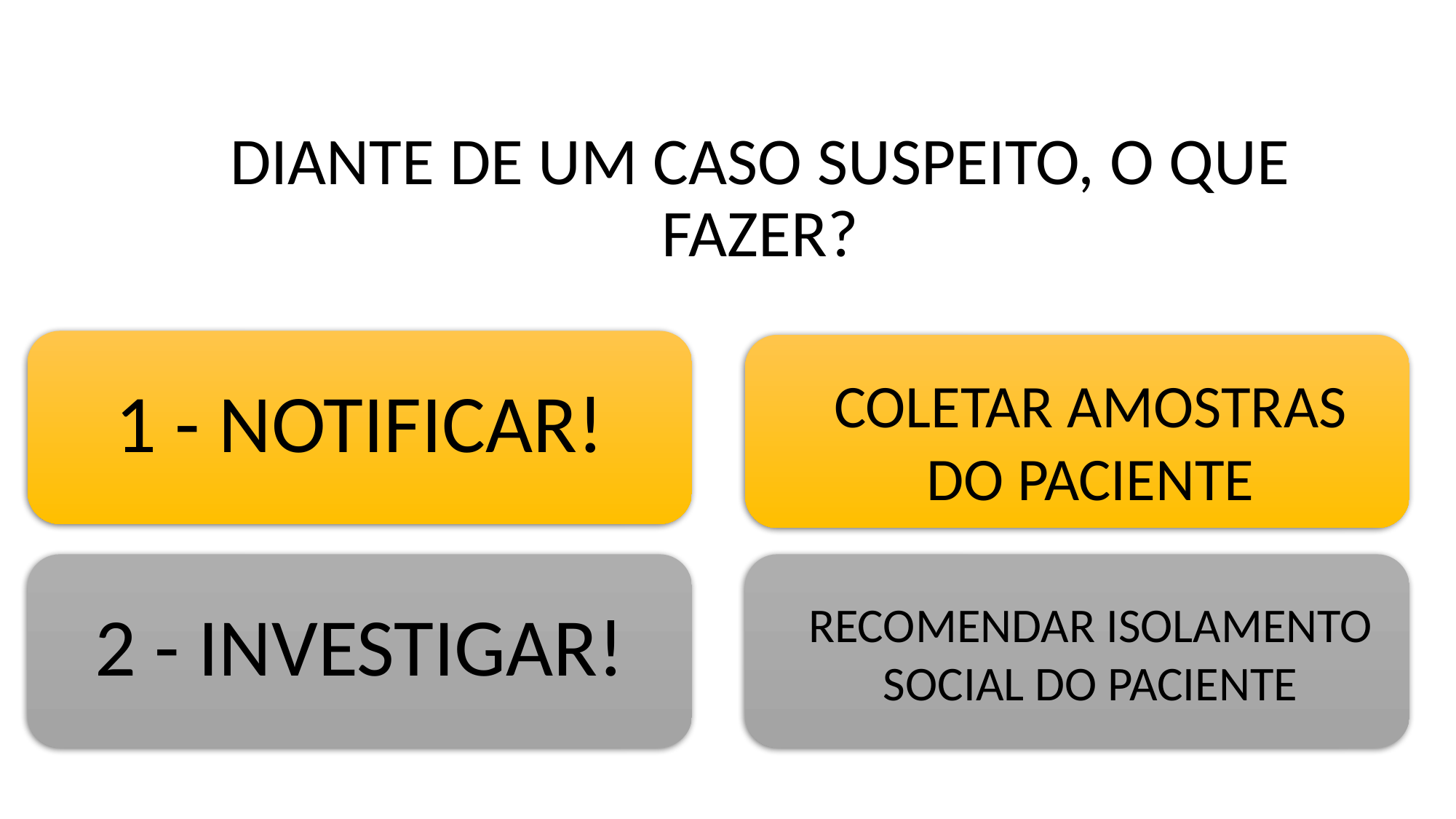

# DIANTE DE UM CASO SUSPEITO, O QUE FAZER?

COLETAR AMOSTRAS DO PACIENTE
1 - NOTIFICAR!

2 - INVESTIGAR!
RECOMENDAR ISOLAMENTO SOCIAL DO PACIENTE